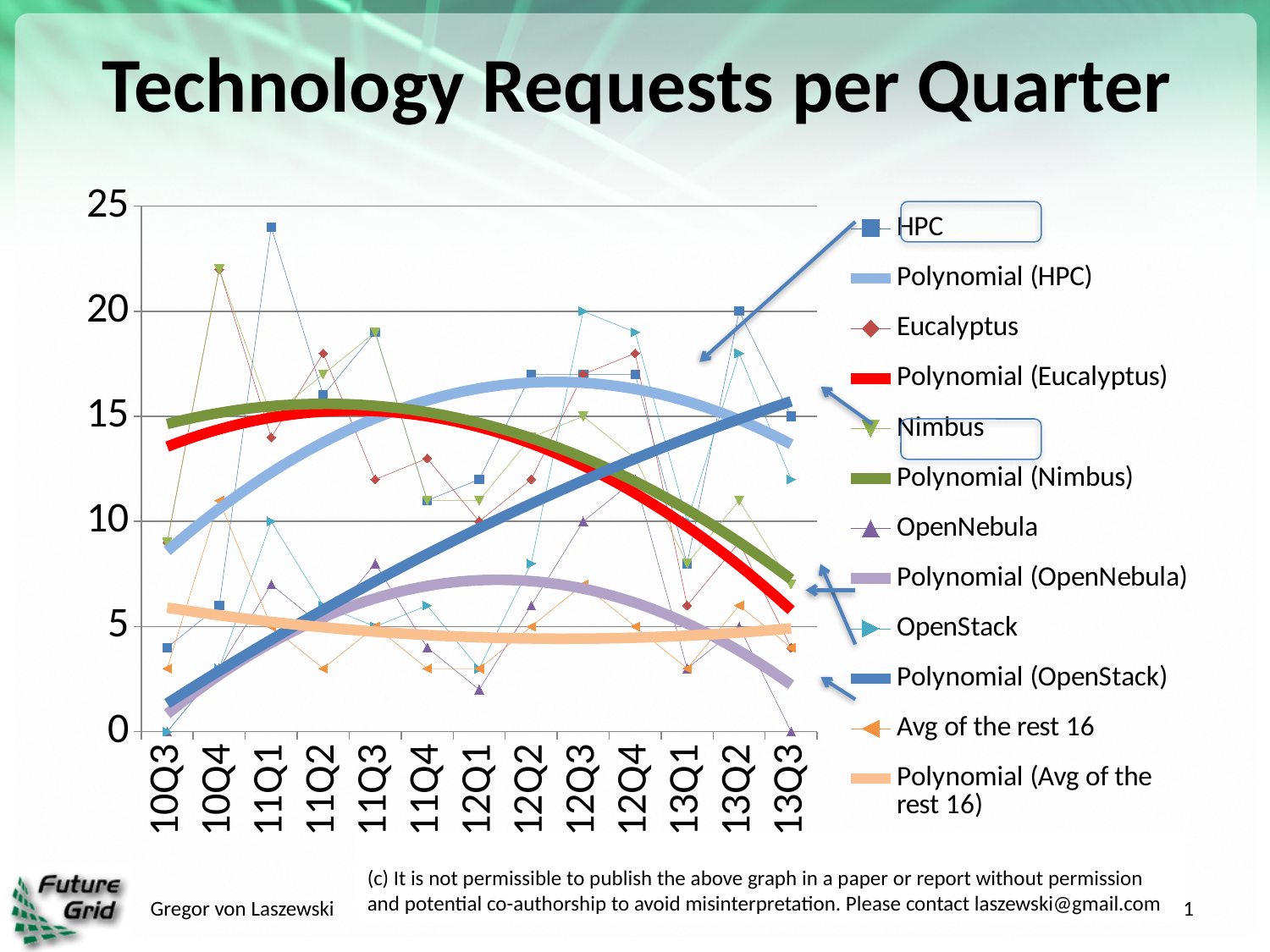

# Technology Requests per Quarter

### Chart

| Category | HPC | Eucalyptus | Nimbus | OpenNebula | OpenStack | Avg of the rest 16 |
|---|---|---|---|---|---|---|
| 10Q3 | 4.0 | 9.0 | 9.0 | 0.0 | 0.0 | 3.0 |
| 10Q4 | 6.0 | 22.0 | 22.0 | 3.0 | 3.0 | 11.0 |
| 11Q1 | 24.0 | 14.0 | 15.0 | 7.0 | 10.0 | 5.0 |
| 11Q2 | 16.0 | 18.0 | 17.0 | 5.0 | 6.0 | 3.0 |
| 11Q3 | 19.0 | 12.0 | 19.0 | 8.0 | 5.0 | 5.0 |
| 11Q4 | 11.0 | 13.0 | 11.0 | 4.0 | 6.0 | 3.0 |
| 12Q1 | 12.0 | 10.0 | 11.0 | 2.0 | 3.0 | 3.0 |
| 12Q2 | 17.0 | 12.0 | 14.0 | 6.0 | 8.0 | 5.0 |
| 12Q3 | 17.0 | 17.0 | 15.0 | 10.0 | 20.0 | 7.0 |
| 12Q4 | 17.0 | 18.0 | 13.0 | 12.0 | 19.0 | 5.0 |
| 13Q1 | 8.0 | 6.0 | 8.0 | 3.0 | 10.0 | 3.0 |
| 13Q2 | 20.0 | 9.0 | 11.0 | 5.0 | 18.0 | 6.0 |
| 13Q3 | 15.0 | 4.0 | 7.0 | 0.0 | 12.0 | 4.0 |

(c) It is not permissible to publish the above graph in a paper or report without permission and potential co-authorship to avoid misinterpretation. Please contact laszewski@gmail.com
Gregor von Laszewski
21